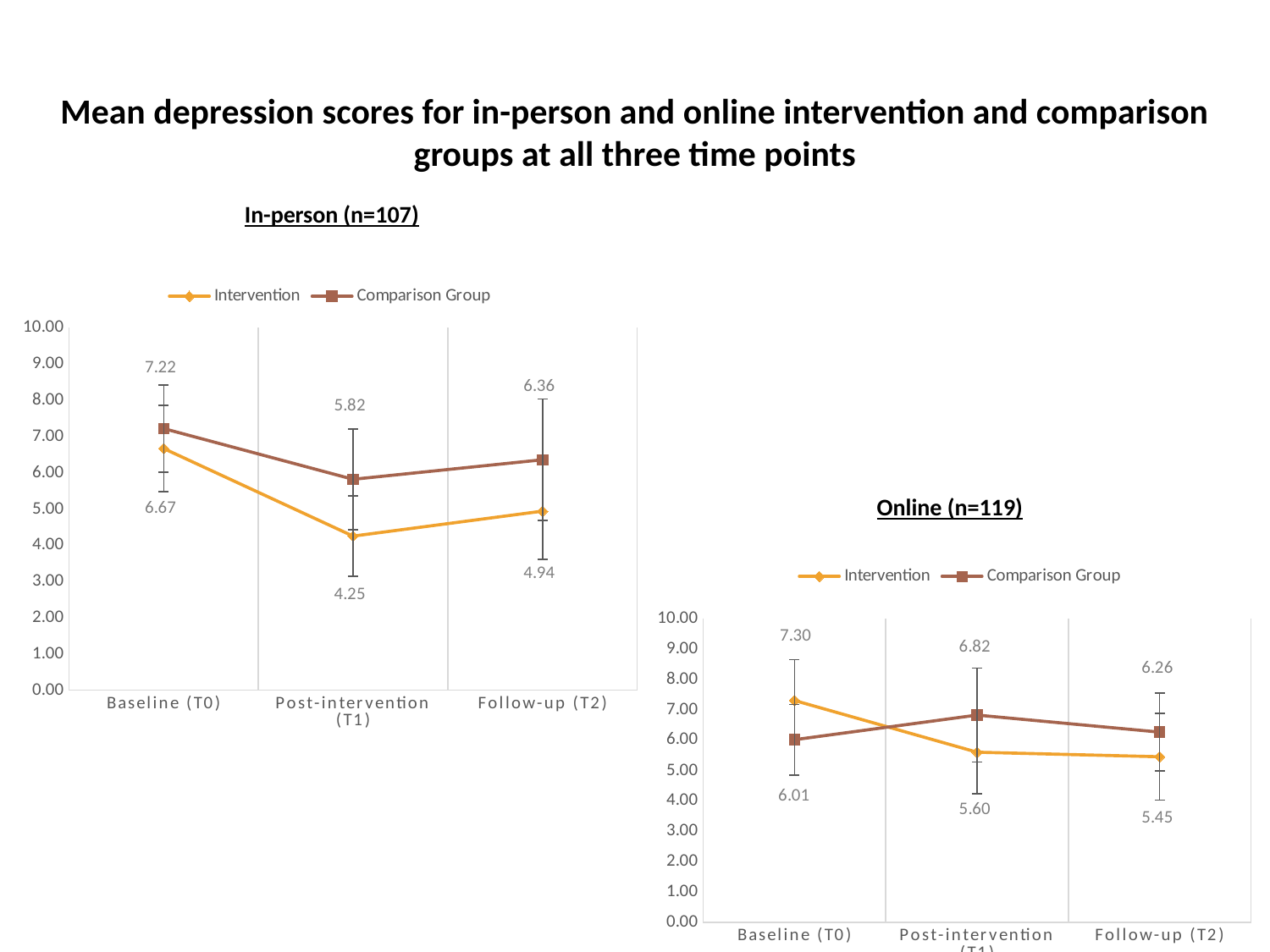

Mean depression scores for in-person and online intervention and comparison groups at all three time points

In-person (n=107)

### Chart

| Category | Intervention | Comparison Group |
|---|---|---|
| Baseline (T0) | 6.67 | 7.22 |
| Post-intervention (T1) | 4.25 | 5.82 |
| Follow-up (T2) | 4.94 | 6.36 |
Online (n=119)

### Chart

| Category | Intervention | Comparison Group |
|---|---|---|
| Baseline (T0) | 7.3 | 6.01 |
| Post-intervention (T1) | 5.6 | 6.82 |
| Follow-up (T2) | 5.45 | 6.26 |